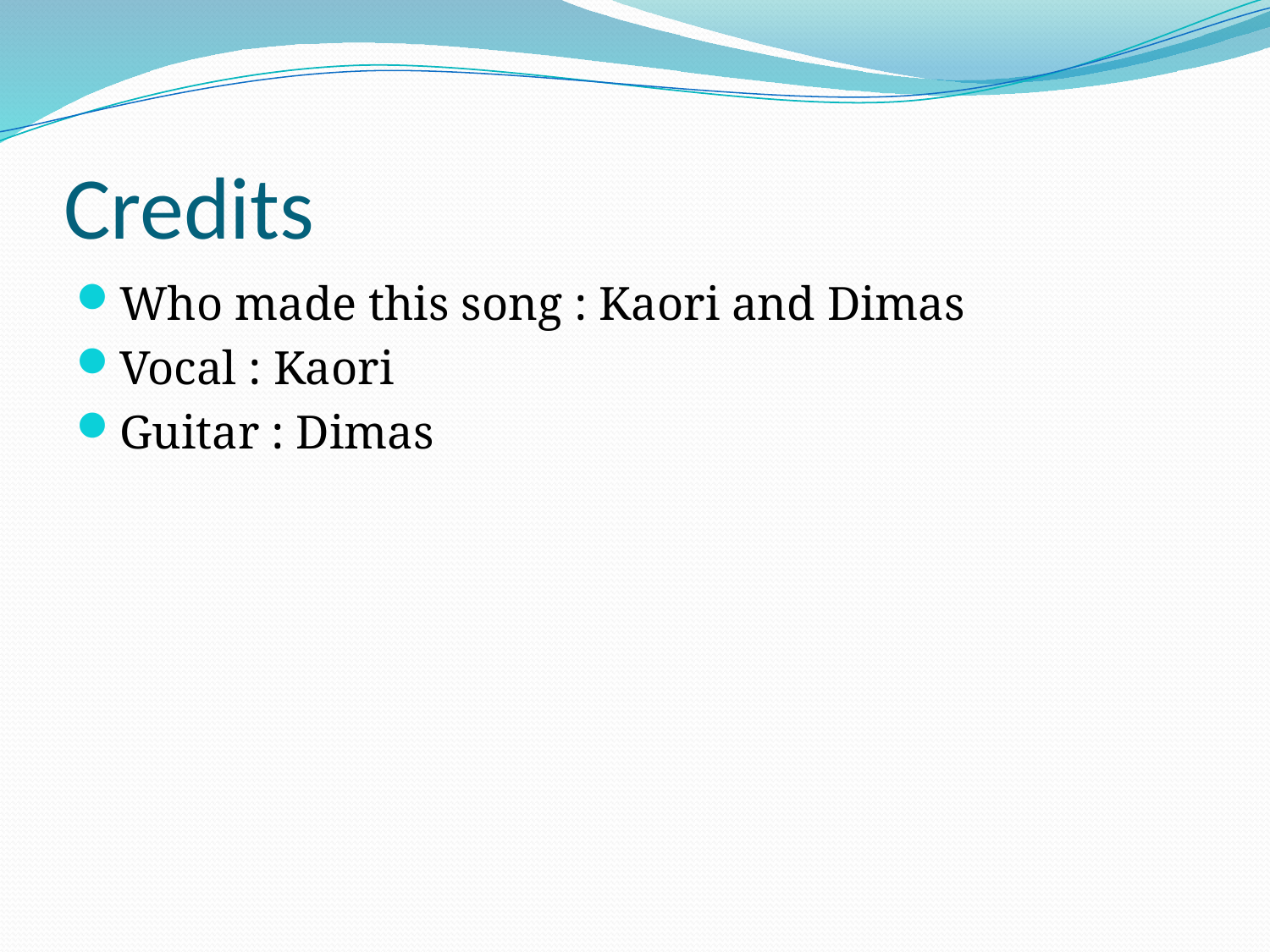

# Credits
Who made this song : Kaori and Dimas
Vocal : Kaori
Guitar : Dimas